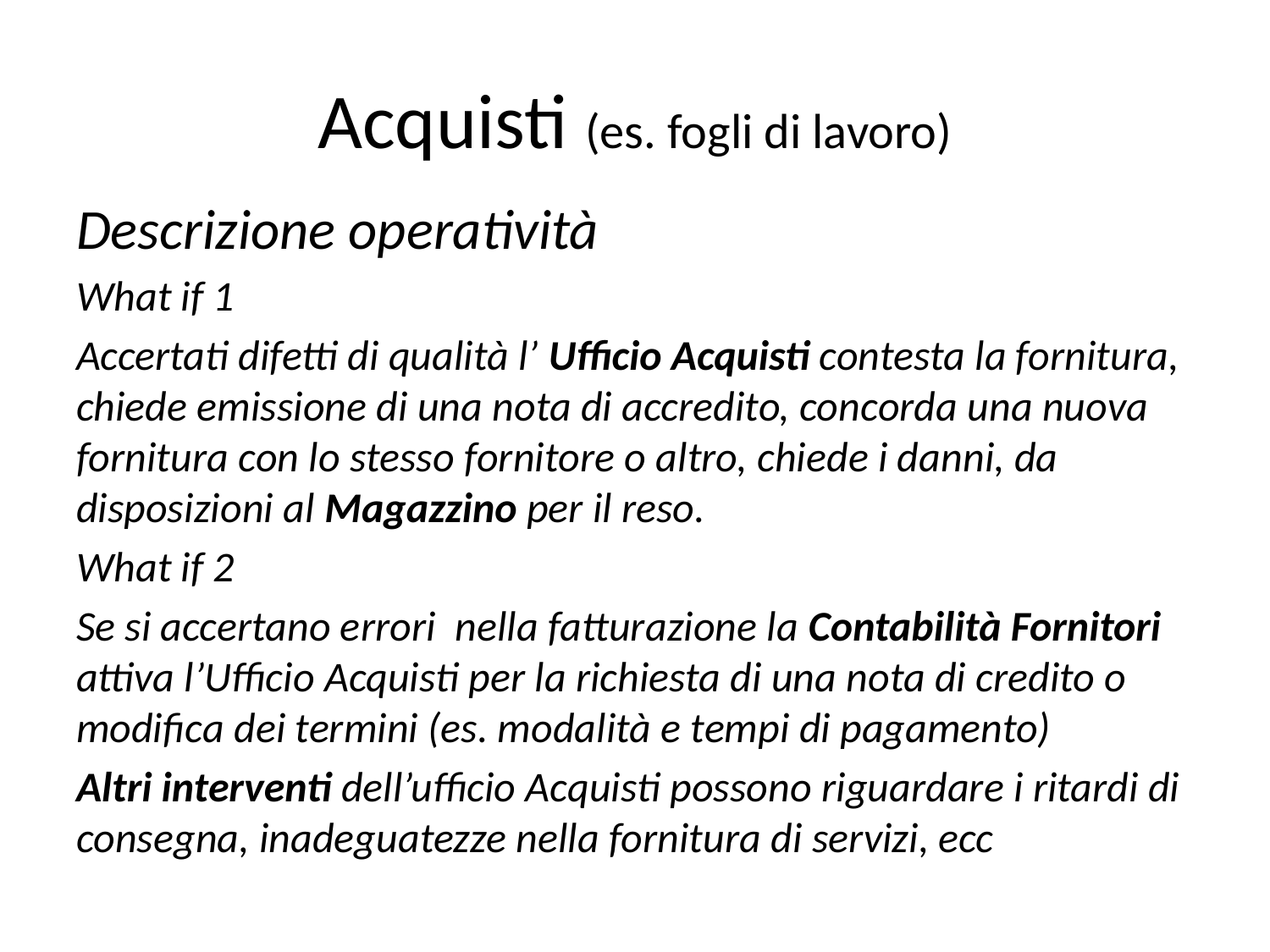

# Acquisti (es. fogli di lavoro)
Descrizione operatività
What if 1
Accertati difetti di qualità l’ Ufficio Acquisti contesta la fornitura, chiede emissione di una nota di accredito, concorda una nuova fornitura con lo stesso fornitore o altro, chiede i danni, da disposizioni al Magazzino per il reso.
What if 2
Se si accertano errori  nella fatturazione la Contabilità Fornitori  attiva l’Ufficio Acquisti per la richiesta di una nota di credito o modifica dei termini (es. modalità e tempi di pagamento)
Altri interventi dell’ufficio Acquisti possono riguardare i ritardi di consegna, inadeguatezze nella fornitura di servizi, ecc